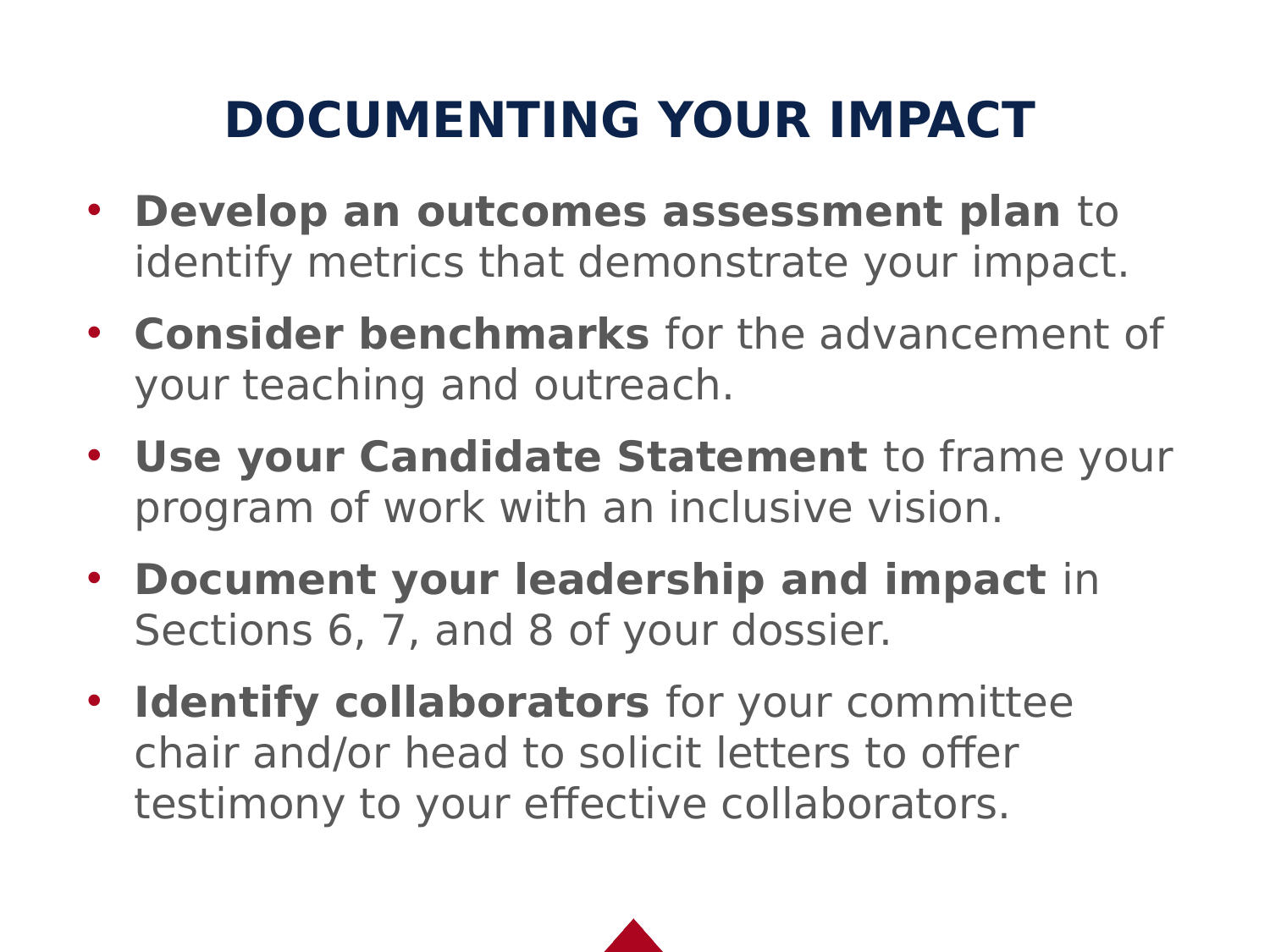

# DOCUMENTING YOUR IMPACT
Develop an outcomes assessment plan to identify metrics that demonstrate your impact.
Consider benchmarks for the advancement of your teaching and outreach.
Use your Candidate Statement to frame your program of work with an inclusive vision.
Document your leadership and impact in Sections 6, 7, and 8 of your dossier.
Identify collaborators for your committee chair and/or head to solicit letters to offer testimony to your effective collaborators.